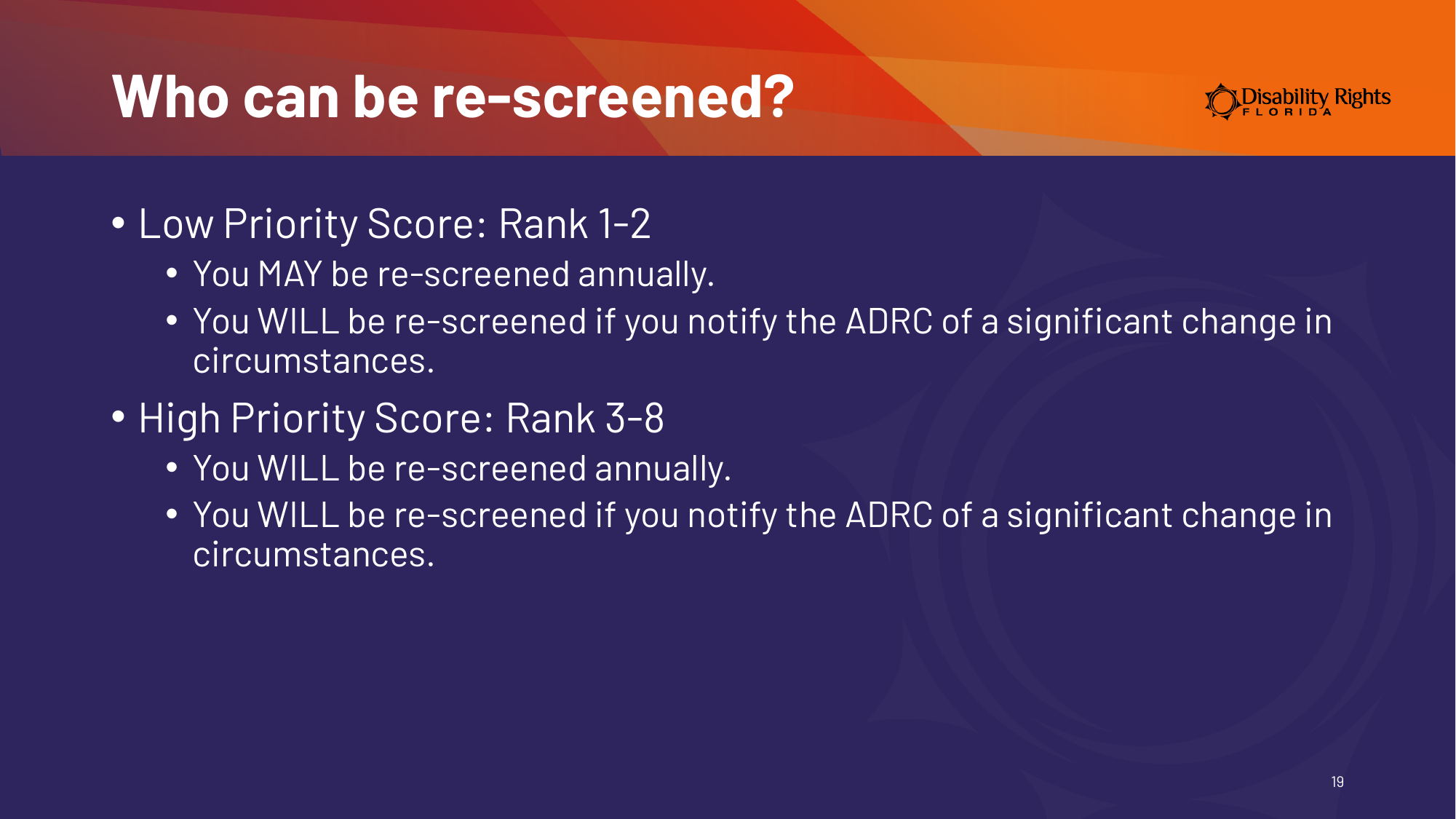

# Who can be re-screened?
Low Priority Score: Rank 1-2
You MAY be re-screened annually.
You WILL be re-screened if you notify the ADRC of a significant change in circumstances.
High Priority Score: Rank 3-8
You WILL be re-screened annually.
You WILL be re-screened if you notify the ADRC of a significant change in circumstances.

19